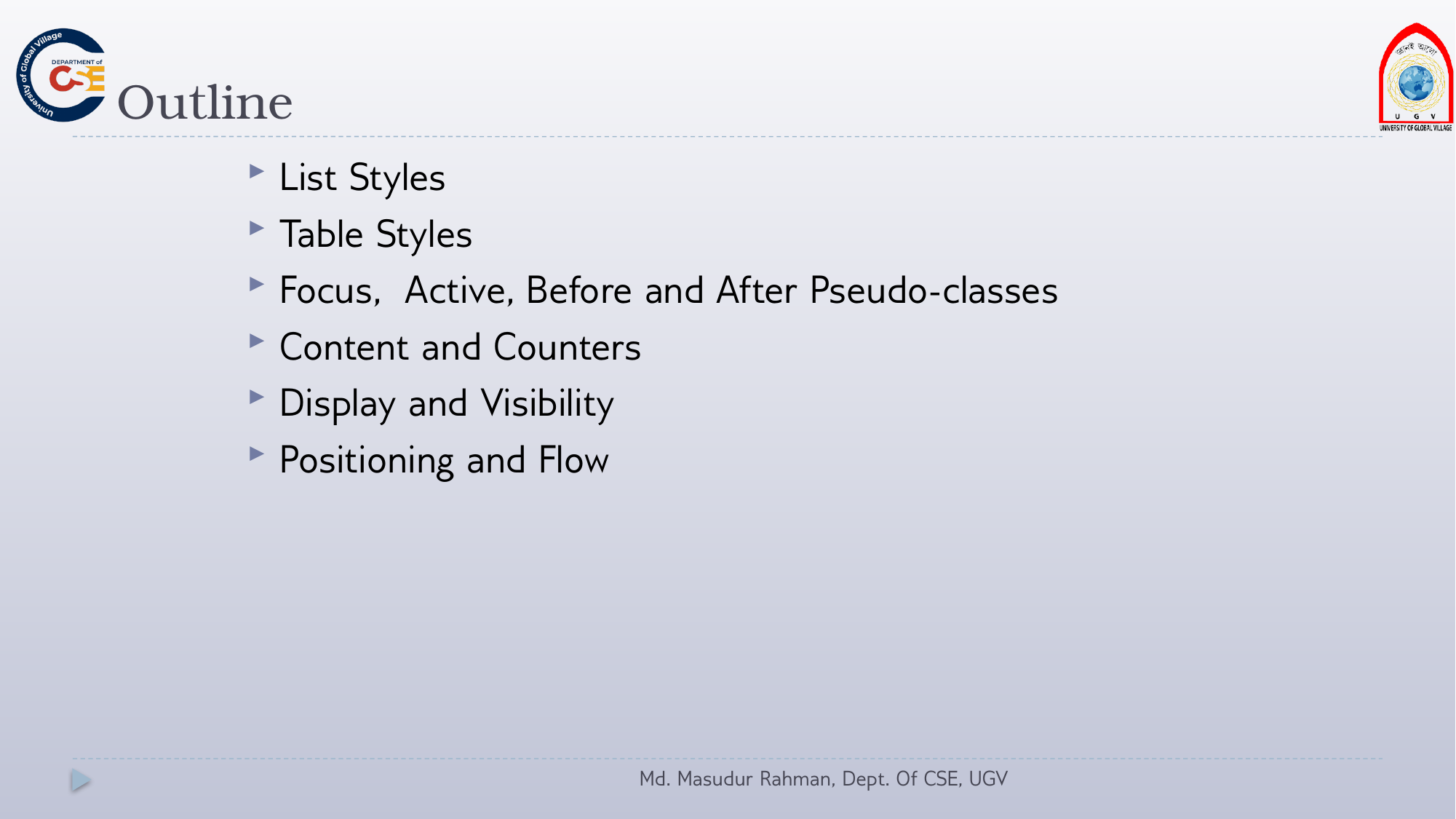

# Outline
List Styles
Table Styles
Focus,  Active, Before and After Pseudo-classes
Content and Counters
Display and Visibility
Positioning and Flow
Md. Masudur Rahman, Dept. Of CSE, UGV